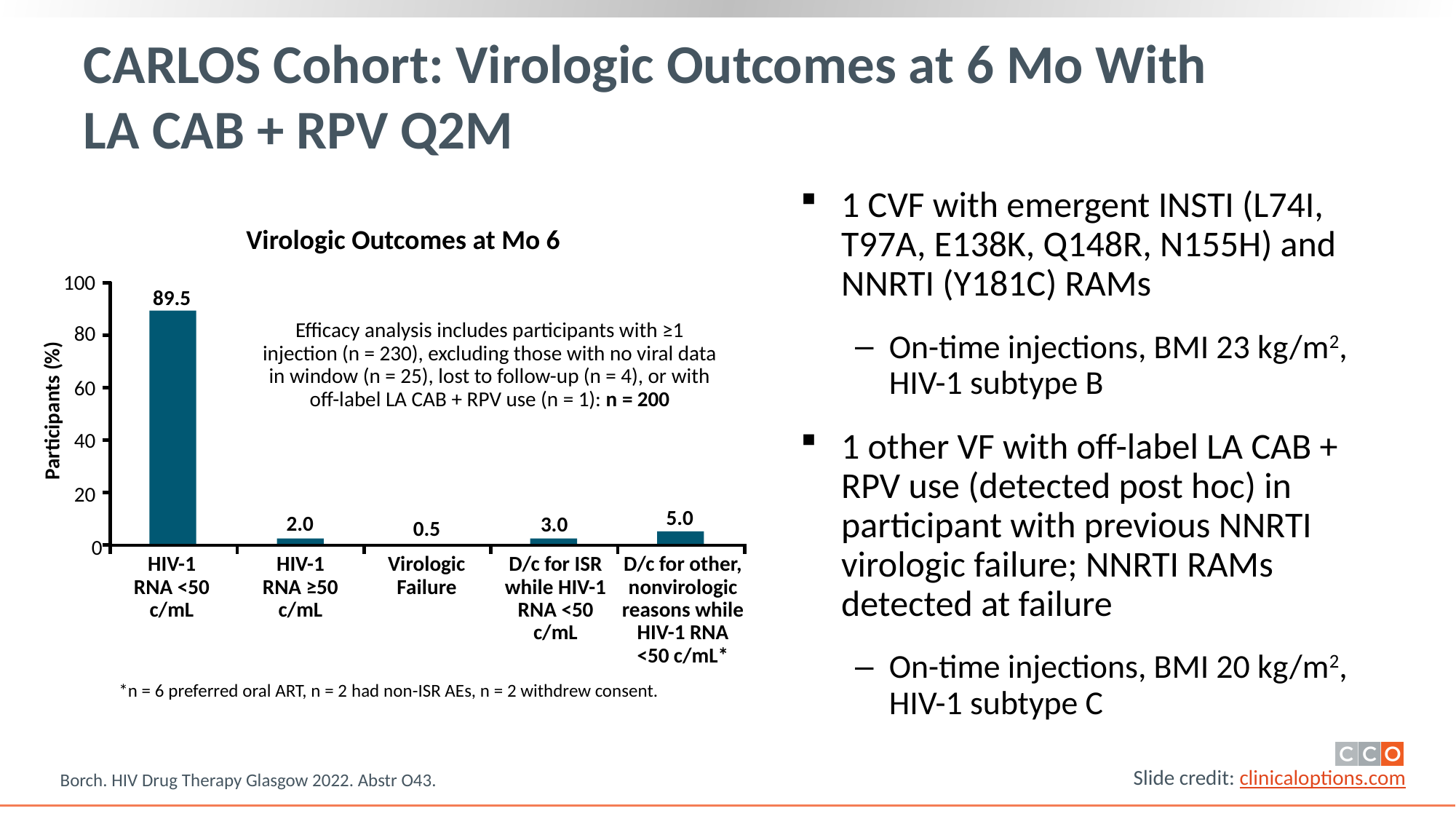

# CARLOS Cohort: Virologic Outcomes at 6 Mo With LA CAB + RPV Q2M
1 CVF with emergent INSTI (L74I, T97A, E138K, Q148R, N155H) and NNRTI (Y181C) RAMs
On-time injections, BMI 23 kg/m2, HIV-1 subtype B
1 other VF with off-label LA CAB + RPV use (detected post hoc) in participant with previous NNRTI virologic failure; NNRTI RAMs detected at failure
On-time injections, BMI 20 kg/m2, HIV-1 subtype C
Virologic Outcomes at Mo 6
100
80
60
40
20
0
89.5

Efficacy analysis includes participants with ≥1 injection (n = 230), excluding those with no viral data in window (n = 25), lost to follow-up (n = 4), or with off-label LA CAB + RPV use (n = 1): n = 200
Participants (%)
5.0
2.0
3.0
0.5

HIV-1 RNA <50 c/mL
HIV-1 RNA ≥50 c/mL
Virologic Failure
D/c for ISR while HIV-1 RNA <50 c/mL
D/c for other, nonvirologic reasons while HIV-1 RNA <50 c/mL*
*n = 6 preferred oral ART, n = 2 had non-ISR AEs, n = 2 withdrew consent.
Borch. HIV Drug Therapy Glasgow 2022. Abstr O43.